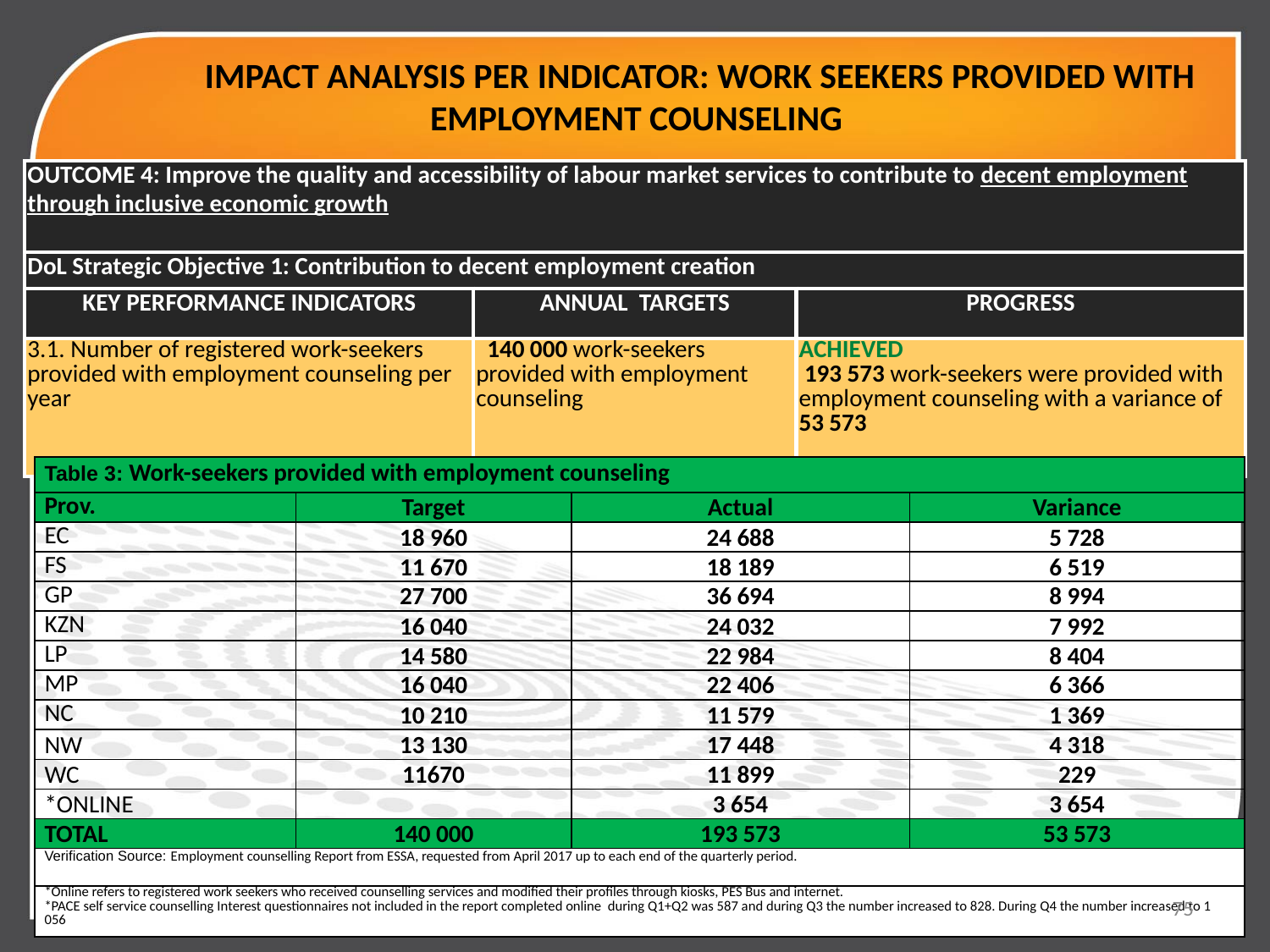

# IMPACT ANALYSIS PER INDICATOR: WORK SEEKERS PROVIDED WITH EMPLOYMENT COUNSELING
| OUTCOME 4: Improve the quality and accessibility of labour market services to contribute to decent employment through inclusive economic growth |  |  |
| --- | --- | --- |
| DoL Strategic Objective 1: Contribution to decent employment creation |  |  |
| KEY PERFORMANCE INDICATORS | ANNUAL TARGETS | PROGRESS |
| 3.1. Number of registered work-seekers provided with employment counseling per year | 140 000 work-seekers provided with employment counseling | ACHIEVED 193 573 work-seekers were provided with employment counseling with a variance of 53 573 |
| Table 3: Work-seekers provided with employment counseling |  |  |  |
| --- | --- | --- | --- |
| Prov. | Target | Actual | Variance |
| EC | 18 960 | 24 688 | 5 728 |
| FS | 11 670 | 18 189 | 6 519 |
| GP | 27 700 | 36 694 | 8 994 |
| KZN | 16 040 | 24 032 | 7 992 |
| LP | 14 580 | 22 984 | 8 404 |
| MP | 16 040 | 22 406 | 6 366 |
| NC | 10 210 | 11 579 | 1 369 |
| NW | 13 130 | 17 448 | 4 318 |
| WC | 11670 | 11 899 | 229 |
| \*ONLINE |  | 3 654 | 3 654 |
| TOTAL | 140 000 | 193 573 | 53 573 |
| Verification Source: Employment counselling Report from ESSA, requested from April 2017 up to each end of the quarterly period. |  |  |  |
| \*Online refers to registered work seekers who received counselling services and modified their profiles through kiosks, PES Bus and internet. \*PACE self service counselling Interest questionnaires not included in the report completed online during Q1+Q2 was 587 and during Q3 the number increased to 828. During Q4 the number increased to 1 056 |  |  |  |
75